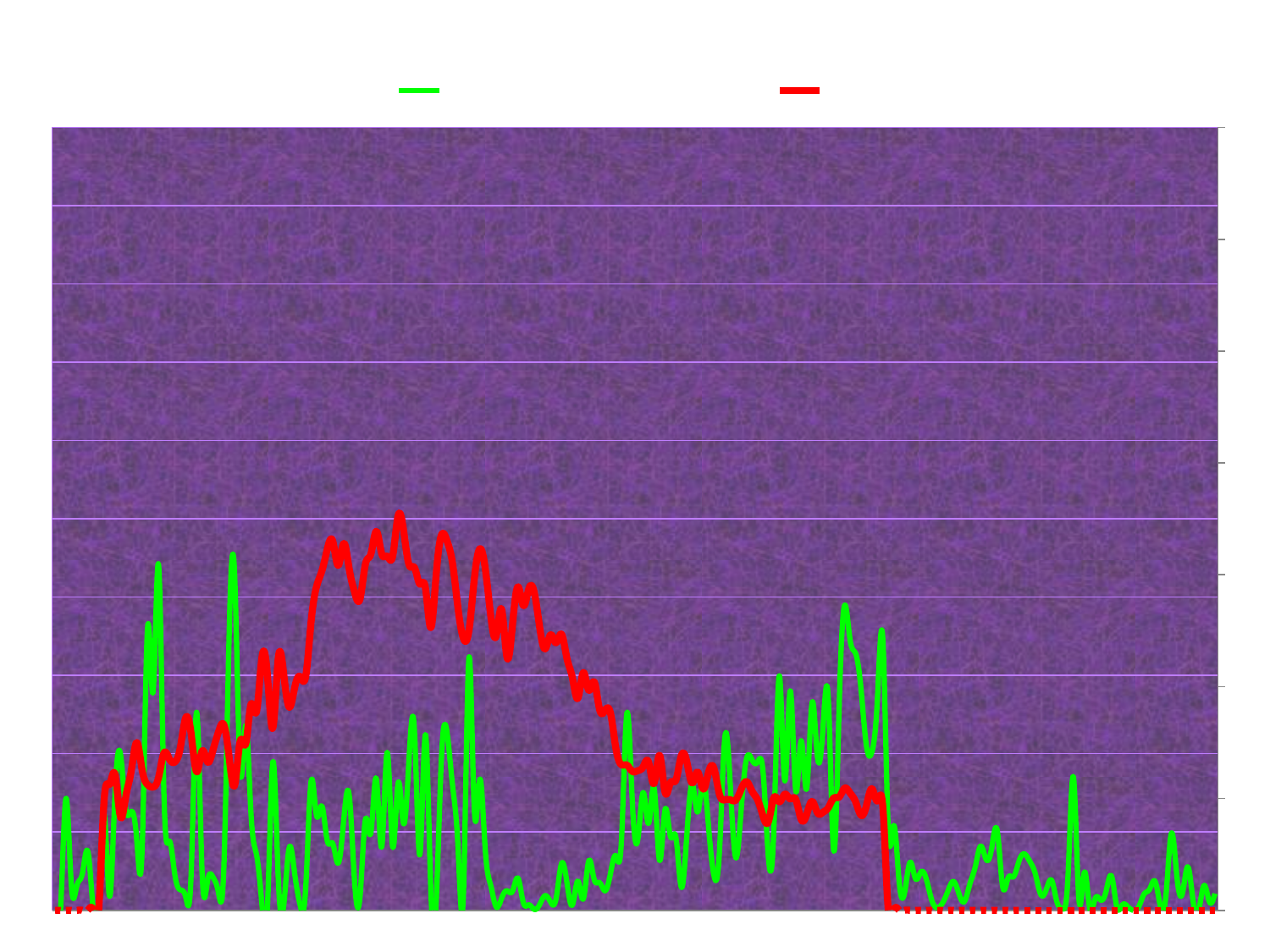

### Chart: 2008

| Category | % north | Spill K |
|---|---|---|
| 4/1 | 0.0 | 0.0 |
| 4/2 | 0.0 | 0.0 |
| 4/3 | 14.285714285714286 | 0.0 |
| 4/4 | 3.125 | 0.0 |
| 4/5 | 3.125 | 0.0 |
| 4/6 | 4.651162790697682 | 0.0 |
| 4/7 | 7.547169811320755 | 0.0 |
| 4/8 | 0.0 | 0.0 |
| 4/9 | 0.0 | 0.0 |
| 4/10 | 12.280701754385964 | 48.9 |
| 4/11 | 1.801801801801802 | 56.3 |
| 4/12 | 14.70588235294118 | 60.8 |
| 4/13 | 20.0 | 41.9 |
| 4/14 | 12.861491628614926 | 51.0 |
| 4/15 | 12.631578947368418 | 62.4 |
| 4/16 | 9.022556390977453 | 75.0 |
| 4/17 | 8.0 | 62.6 |
| 4/18 | 36.188436830835165 | 56.1 |
| 4/19 | 27.882960413080895 | 55.1 |
| 4/20 | 44.15584415584407 | 59.3 |
| 4/21 | 14.79028697571744 | 70.3 |
| 4/22 | 8.845577211394312 | 67.6 |
| 4/23 | 4.526503871351988 | 66.3 |
| 4/24 | 2.6160337552742607 | 72.7 |
| 4/25 | 1.669195751138088 | 86.1 |
| 4/26 | 4.8309178743961345 | 78.7 |
| 4/27 | 25.302325581395316 | 61.9 |
| 4/28 | 4.862745098039211 | 71.2 |
| 4/29 | 3.7661311561759327 | 66.3 |
| 4/30 | 4.242156429518339 | 71.6 |
| 5/1 | 2.2945106012198666 | 79.7 |
| 5/2 | 5.579399141630908 | 82.9 |
| 5/3 | 36.150568181818144 | 67.7 |
| 5/4 | 42.409560723514204 | 56.1 |
| 5/5 | 17.695289206917092 | 75.7 |
| 5/6 | 23.659533541716737 | 74.4 |
| 5/7 | 12.092815707273527 | 92.2 |
| 5/8 | 7.089151450053707 | 88.9 |
| 5/9 | 0.6788511749347265 | 113.3 |
| 5/10 | 0.3628117913832206 | 105.0 |
| 5/11 | 18.96169673947452 | 81.6 |
| 5/12 | 3.897490656700481 | 113.0 |
| 5/13 | 0.6993006993006996 | 105.3 |
| 5/14 | 7.98359864930053 | 90.8 |
| 5/15 | 4.705417160933179 | 99.6 |
| 5/16 | 0.6740595781691681 | 104.5 |
| 5/17 | 2.593527656644483 | 104.3 |
| 5/18 | 16.38378940076201 | 128.6 |
| 5/19 | 12.15611004478567 | 144.6 |
| 5/20 | 13.319566339700579 | 151.7 |
| 5/21 | 8.852258852258853 | 161.5 |
| 5/22 | 8.522283033620017 | 165.0 |
| 5/23 | 6.002265005662519 | 154.2 |
| 5/24 | 11.404728789986091 | 164.0 |
| 5/25 | 14.80263157894739 | 152.9 |
| 5/26 | 3.7383177570093507 | 142.3 |
| 5/27 | 1.7077798861480076 | 139.2 |
| 5/28 | 11.61217587373168 | 154.8 |
| 5/29 | 9.900990099009919 | 159.3 |
| 5/30 | 16.82242990654202 | 169.4 |
| 5/31 | 8.126721763085389 | 159.3 |
| 6/1 | 20.188425302826356 | 158.3 |
| 6/2 | 8.137044967880085 | 158.3 |
| 6/3 | 16.248636859323813 | 176.4 |
| 6/4 | 11.083437110834376 | 169.9 |
| 6/5 | 19.230769230769184 | 154.5 |
| 6/6 | 22.901960784313733 | 153.2 |
| 6/7 | 7.10835058661145 | 145.8 |
| 6/8 | 22.445561139028474 | 144.3 |
| 6/9 | 2.730923694779117 | 126.4 |
| 6/10 | 1.2781954887218059 | 150.4 |
| 6/11 | 20.109439124487004 | 168.0 |
| 6/12 | 22.643343051506296 | 165.0 |
| 6/13 | 15.916398713826366 | 155.0 |
| 6/14 | 8.04953560371517 | 135.0 |
| 6/15 | 2.176403207331042 | 121.5 |
| 6/16 | 32.1937321937322 | 125.0 |
| 6/17 | 12.775093934514226 | 148.3 |
| 6/18 | 16.70682730923695 | 161.6 |
| 6/19 | 7.768469154607772 | 152.8 |
| 6/20 | 3.18676885841065 | 131.8 |
| 6/21 | 0.44182621502209163 | 122.7 |
| 6/22 | 1.5384615384615385 | 134.6 |
| 6/23 | 2.4929775280898867 | 113.0 |
| 6/24 | 2.44409776391056 | 127.6 |
| 6/25 | 4.104477611940293 | 144.6 |
| 6/26 | 0.9669211195928765 | 136.3 |
| 6/27 | 0.6989247311827957 | 143.7 |
| 6/28 | 0.11799410029498526 | 142.1 |
| 6/29 | 0.7549759780370626 | 126.4 |
| 6/30 | 1.8745493871665464 | 116.9 |
| 7/1 | 1.0441767068273093 | 123.2 |
| 7/2 | 1.4755959137343913 | 119.6 |
| 7/3 | 5.950653120464447 | 123.4 |
| 7/4 | 3.5514018691588767 | 112.6 |
| 7/5 | 0.684931506849315 | 104.0 |
| 7/6 | 3.7344398340248963 | 94.8 |
| 7/7 | 1.4647137150466039 | 106.2 |
| 7/8 | 6.291390728476828 | 98.4 |
| 7/9 | 3.9473684210526314 | 102.1 |
| 7/10 | 3.5343035343035343 | 89.7 |
| 7/11 | 2.4922118380062304 | 89.4 |
| 7/12 | 4.731861198738182 | 88.1 |
| 7/13 | 6.952662721893496 | 72.2 |
| 7/14 | 8.806818181818167 | 65.1 |
| 7/15 | 25.151148730350684 | 64.9 |
| 7/16 | 13.915857605178005 | 62.1 |
| 7/17 | 8.981001727115718 | 62.4 |
| 7/18 | 15.050651230101316 | 64.2 |
| 7/19 | 11.111111111111095 | 66.1 |
| 7/20 | 15.636363636363637 | 56.8 |
| 7/21 | 6.392694063926935 | 69.3 |
| 7/22 | 12.813370473537605 | 52.9 |
| 7/23 | 9.433962264150944 | 57.0 |
| 7/24 | 9.338521400778209 | 58.2 |
| 7/25 | 2.9498525073746307 | 69.1 |
| 7/26 | 9.467455621301776 | 66.5 |
| 7/27 | 16.10942249240121 | 56.9 |
| 7/28 | 12.543554006968657 | 61.8 |
| 7/29 | 16.610169491525433 | 54.2 |
| 7/30 | 10.691823899371068 | 61.7 |
| 7/31 | 4.41988950276243 | 63.4 |
| 8/1 | 7.490636704119853 | 51.9 |
| 8/2 | 22.134387351778678 | 49.4 |
| 8/3 | 15.85903083700443 | 49.4 |
| 8/4 | 6.719367588932813 | 49.3 |
| 8/5 | 12.962962962962973 | 54.2 |
| 8/6 | 19.444444444444446 | 57.5 |
| 8/7 | 19.182389937106883 | 53.2 |
| 8/8 | 18.928571428571427 | 49.4 |
| 8/9 | 17.771883289124666 | 42.2 |
| 8/10 | 6.702412868632702 | 39.7 |
| 8/11 | 10.57268722466963 | 50.4 |
| 8/12 | 29.955947136563832 | 48.5 |
| 8/13 | 16.532258064516135 | 51.9 |
| 8/14 | 28.046421663442928 | 49.8 |
| 8/15 | 15.355805243445712 | 49.6 |
| 8/16 | 21.666666666666668 | 40.7 |
| 8/17 | 15.492957746478869 | 42.7 |
| 8/18 | 26.47814910025705 | 48.7 |
| 8/19 | 19.575471698113187 | 43.6 |
| 8/20 | 23.18435754189944 | 43.8 |
| 8/21 | 26.836158192090448 | 45.9 |
| 8/22 | 7.535641547861507 | 50.2 |
| 8/23 | 26.477024070021862 | 50.7 |
| 8/24 | 38.96307934014141 | 54.6 |
| 8/25 | 34.47645176040233 | 52.4 |
| 8/26 | 32.801094890510946 | 48.5 |
| 8/27 | 28.233151183970858 | 42.5 |
| 8/28 | 20.945502298095818 | 46.9 |
| 8/29 | 20.24647887323943 | 54.4 |
| 8/30 | 26.94300518134713 | 48.9 |
| 8/31 | 34.66580352807904 | 46.3 |
| 9/1 | 10.260925244117168 | 0.0 |
| 9/2 | 10.848616723655567 | 0.0 |
| 9/3 | 3.639607493309541 | 0.0 |
| 9/4 | 2.2770002088991044 | 0.0 |
| 9/5 | 6.1325059317393675 | 0.0 |
| 9/6 | 4.045362220717673 | 0.0 |
| 9/7 | 4.896661367249602 | 0.0 |
| 9/8 | 3.947607786065128 | 0.0 |
| 9/9 | 1.2647262647262647 | 0.0 |
| 9/10 | 0.3275705186533213 | 0.0 |
| 9/11 | 0.9747827929646111 | 0.0 |
| 9/12 | 2.542171537182229 | 0.0 |
| 9/13 | 3.682563063892469 | 0.0 |
| 9/14 | 2.0781696854146787 | 0.0 |
| 9/15 | 1.1352515169309063 | 0.0 |
| 9/16 | 3.3878504672897187 | 0.0 |
| 9/17 | 5.621979140167896 | 0.0 |
| 9/18 | 8.208778173190966 | 0.0 |
| 9/19 | 6.457818081890633 | 0.0 |
| 9/20 | 7.979071288423814 | 0.0 |
| 9/21 | 10.235732009925568 | 0.0 |
| 9/22 | 3.076923076923077 | 0.0 |
| 9/23 | 4.125838060856104 | 0.0 |
| 9/24 | 4.284852142426071 | 0.0 |
| 9/25 | 6.253908692933083 | 0.0 |
| 9/26 | 7.2090628218331725 | 0.0 |
| 9/27 | 6.243032329988852 | 0.0 |
| 9/28 | 4.6724690792487396 | 0.0 |
| 9/29 | 2.0234291799786988 | 0.0 |
| 9/30 | 2.609992542878452 | 0.0 |
| 10/1 | 3.825136612021858 | 0.0 |
| 10/2 | 1.02489019033675 | 0.0 |
| 10/3 | 0.23041474654377891 | 0.0 |
| 10/4 | 4.221105527638185 | 0.0 |
| 10/5 | 17.02741702741703 | 0.0 |
| 10/6 | 1.5236567762630313 | 0.0 |
| 10/7 | 4.825291181364399 | 0.0 |
| 10/8 | 0.26845637583892656 | 0.0 |
| 10/9 | 1.512287334593575 | 0.0 |
| 10/10 | 1.318267419962336 | 0.0 |
| 10/11 | 2.42914979757085 | 0.0 |
| 10/12 | 4.3763676148796575 | 0.0 |
| 10/13 | 0.3787878787878795 | 0.0 |
| 10/14 | 0.6920415224913496 | 0.0 |
| 10/15 | 0.44943820224719105 | 0.0 |
| 10/16 | 0.0 | 0.0 |
| 10/17 | 0.4618937644341801 | 0.0 |
| 10/18 | 2.0905923344947737 | 0.0 |
| 10/19 | 2.7027027027027053 | 0.0 |
| 10/20 | 3.686635944700461 | 0.0 |
| 10/21 | 0.4444444444444444 | 0.0 |
| 10/22 | 1.9417475728155353 | 0.0 |
| 10/23 | 9.848484848484855 | 0.0 |
| 10/24 | 4.3478260869565215 | 0.0 |
| 10/25 | 2.1276595744680837 | 0.0 |
| 10/26 | 5.555555555555546 | 0.0 |
| 10/27 | 1.0869565217391317 | 0.0 |
| 10/28 | 0.0 | 0.0 |
| 10/29 | 3.184713375796181 | 0.0 |
| 10/30 | 1.0416666666666659 | 0.0 |
| 10/31 | 2.1276595744680837 | 0.0 |